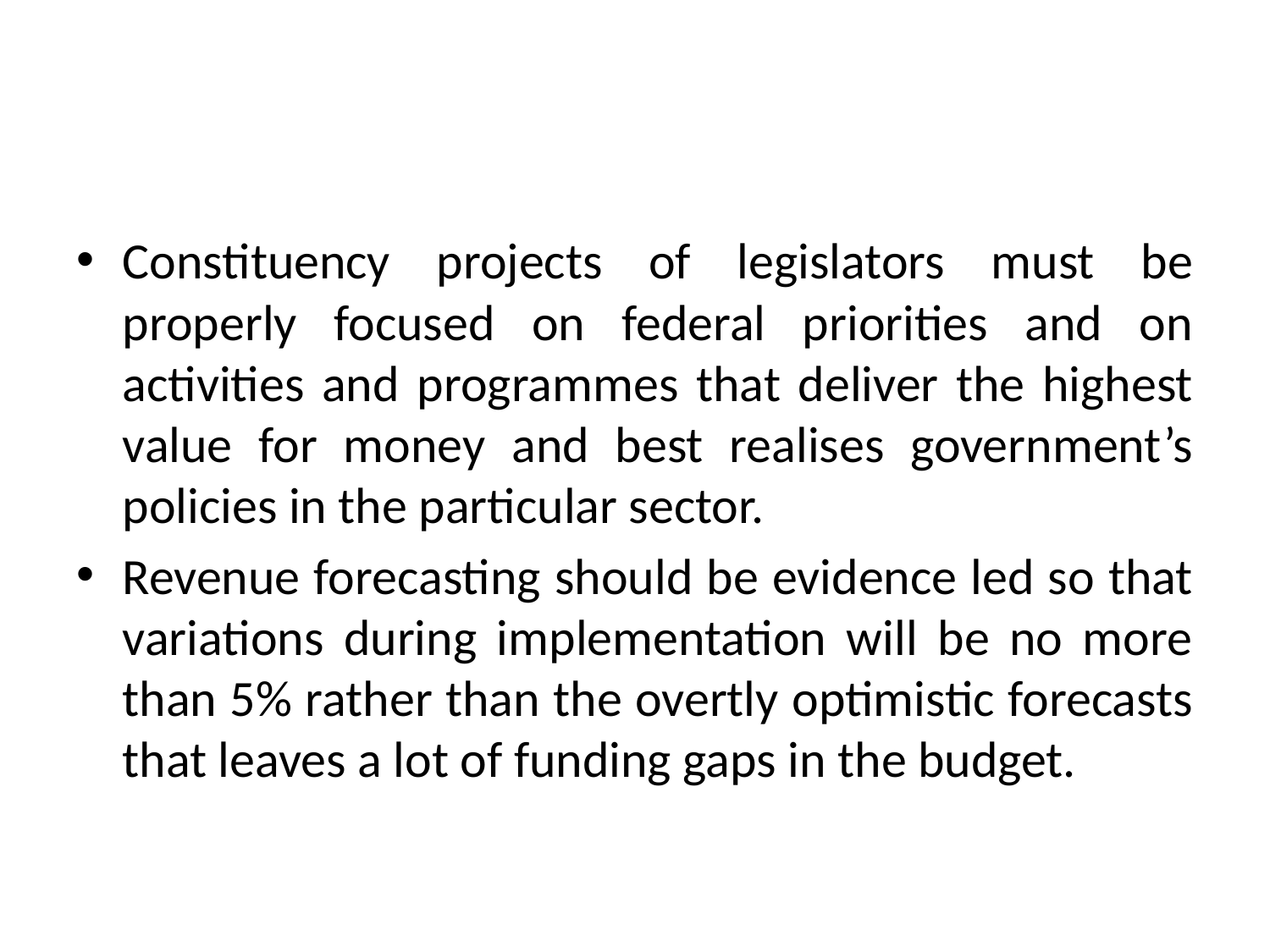

#
Constituency projects of legislators must be properly focused on federal priorities and on activities and programmes that deliver the highest value for money and best realises government’s policies in the particular sector.
Revenue forecasting should be evidence led so that variations during implementation will be no more than 5% rather than the overtly optimistic forecasts that leaves a lot of funding gaps in the budget.